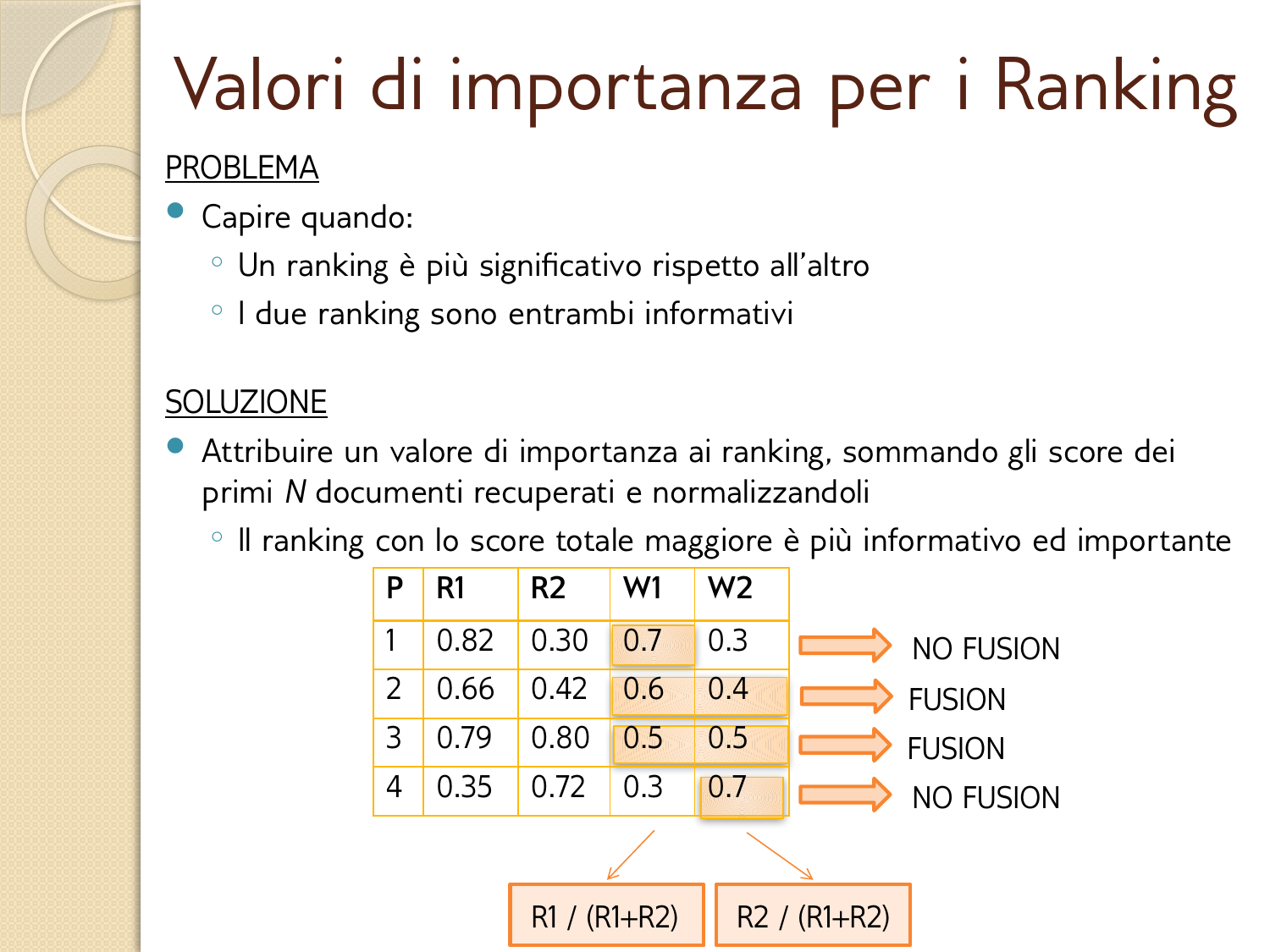

# Valori di importanza per i Ranking
PROBLEMA
Capire quando:
Un ranking è più significativo rispetto all’altro
I due ranking sono entrambi informativi

SOLUZIONE
Attribuire un valore di importanza ai ranking, sommando gli score dei primi N documenti recuperati e normalizzandoli
Il ranking con lo score totale maggiore è più informativo ed importante
| P | R1 | R2 | W1 | W2 |
| --- | --- | --- | --- | --- |
| 1 | 0.82 | 0.30 | 0.7 | 0.3 |
| 2 | 0.66 | 0.42 | 0.6 | 0.4 |
| 3 | 0.79 | 0.80 | 0.5 | 0.5 |
| 4 | 0.35 | 0.72 | 0.3 | 0.7 |
NO FUSION

FUSION

FUSION

NO FUSION

R1 / (R1+R2)
R2 / (R1+R2)